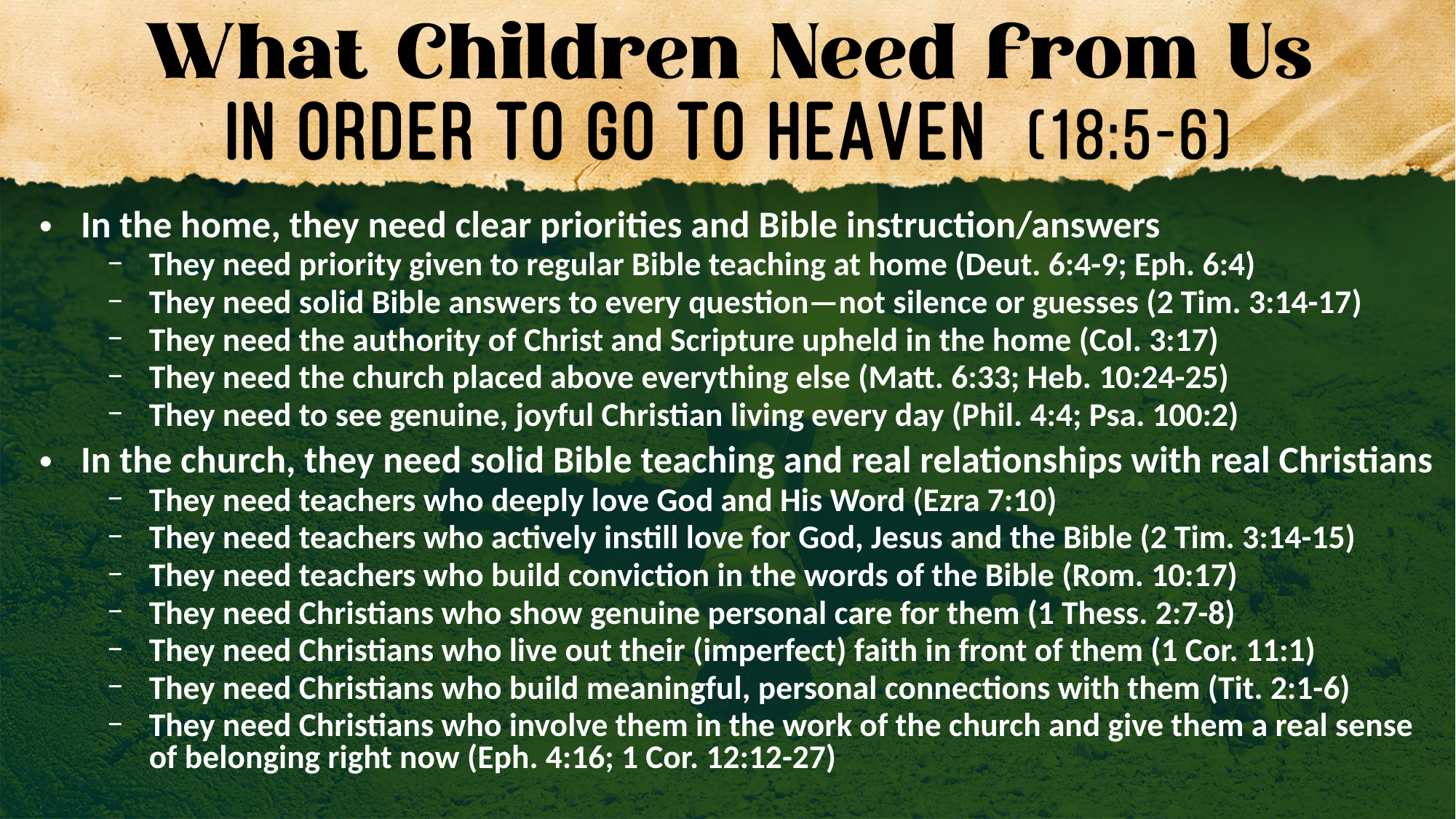

In the home, they need clear priorities and Bible instruction/answers
They need priority given to regular Bible teaching at home (Deut. 6:4-9; Eph. 6:4)
They need solid Bible answers to every question—not silence or guesses (2 Tim. 3:14-17)
They need the authority of Christ and Scripture upheld in the home (Col. 3:17)
They need the church placed above everything else (Matt. 6:33; Heb. 10:24-25)
They need to see genuine, joyful Christian living every day (Phil. 4:4; Psa. 100:2)
In the church, they need solid Bible teaching and real relationships with real Christians
They need teachers who deeply love God and His Word (Ezra 7:10)
They need teachers who actively instill love for God, Jesus and the Bible (2 Tim. 3:14-15)
They need teachers who build conviction in the words of the Bible (Rom. 10:17)
They need Christians who show genuine personal care for them (1 Thess. 2:7-8)
They need Christians who live out their (imperfect) faith in front of them (1 Cor. 11:1)
They need Christians who build meaningful, personal connections with them (Tit. 2:1-6)
They need Christians who involve them in the work of the church and give them a real sense of belonging right now (Eph. 4:16; 1 Cor. 12:12-27)